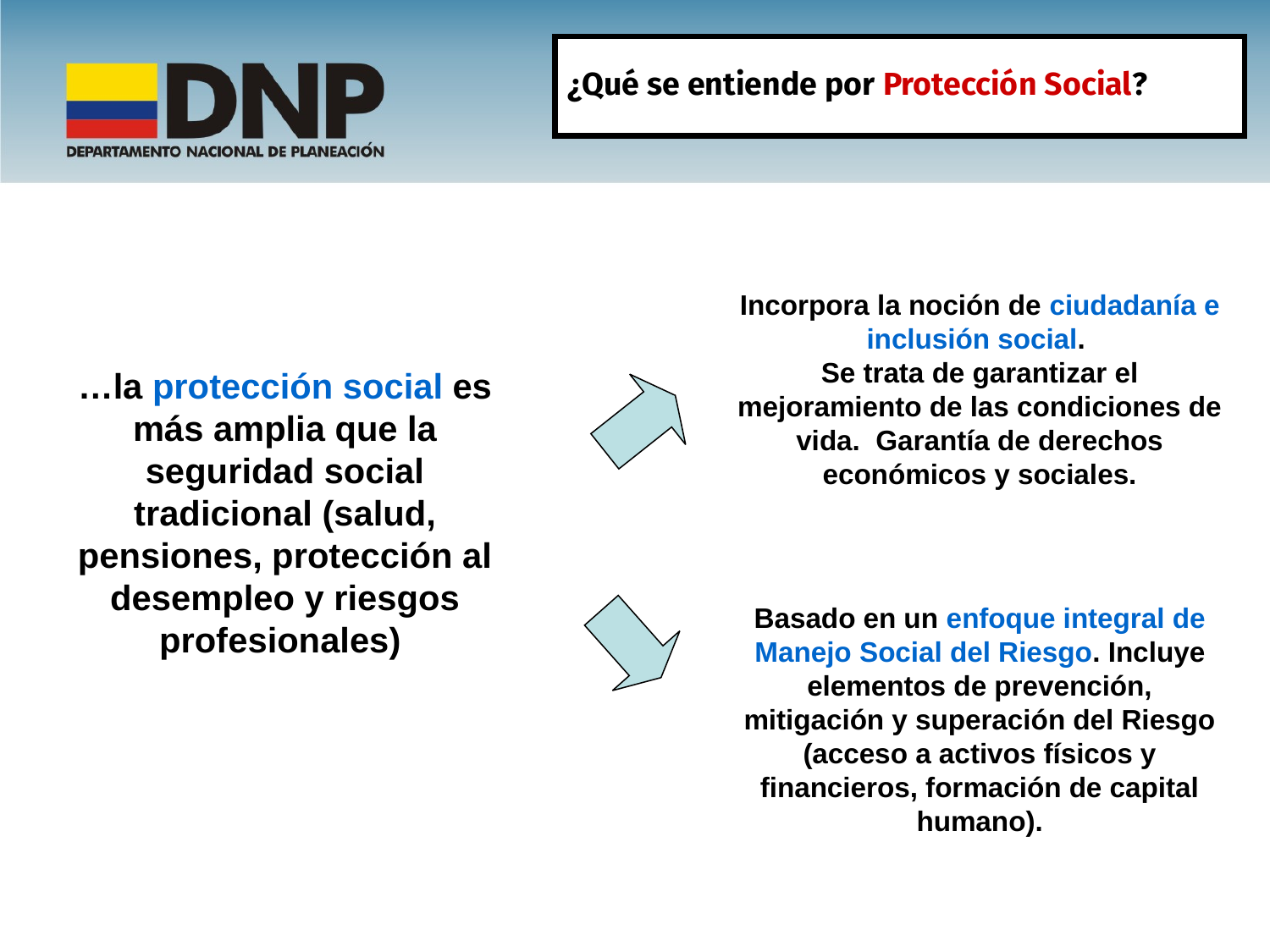

¿Qué se entiende por Protección Social?
Incorpora la noción de ciudadanía e inclusión social.
Se trata de garantizar el mejoramiento de las condiciones de vida.  Garantía de derechos económicos y sociales.
…la protección social es más amplia que la seguridad social tradicional (salud, pensiones, protección al desempleo y riesgos profesionales)

Basado en un enfoque integral de Manejo Social del Riesgo. Incluye elementos de prevención, mitigación y superación del Riesgo (acceso a activos físicos y financieros, formación de capital humano).